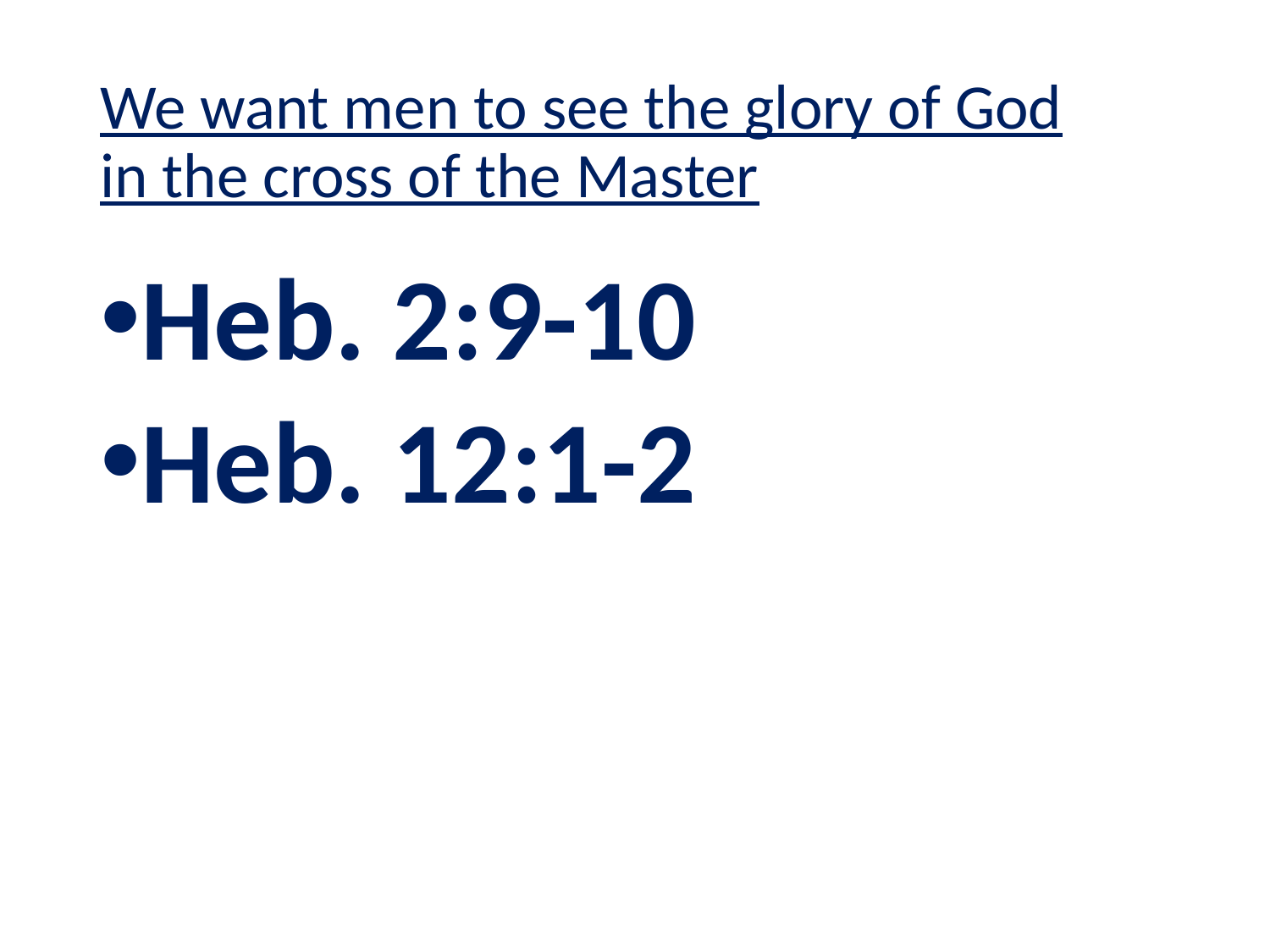

# We want men to see the glory of God in the cross of the Master
Heb. 2:9-10
Heb. 12:1-2